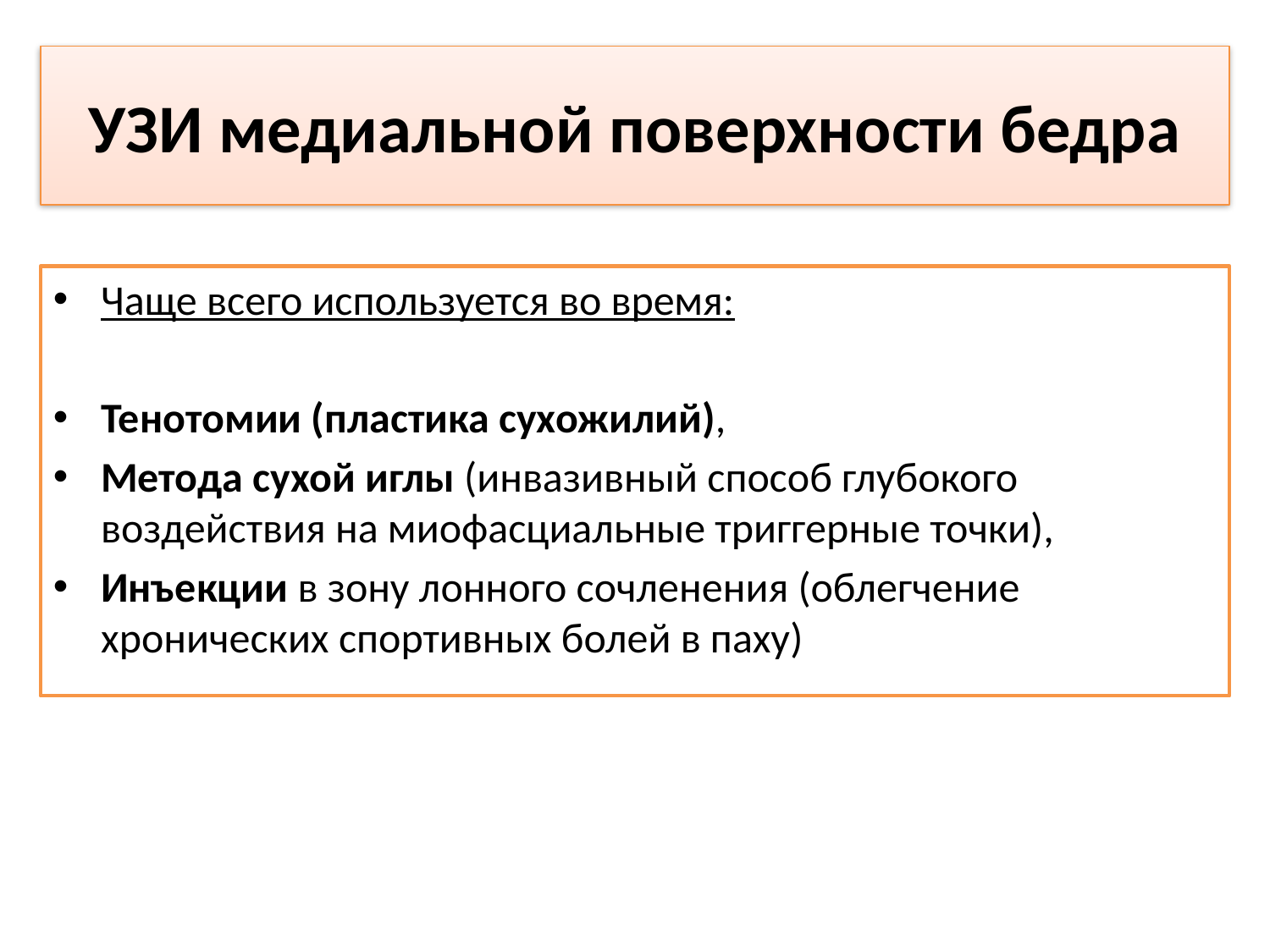

УЗИ медиальной поверхности бедра
Чаще всего используется во время:

Тенотомии (пластика сухожилий),
Метода сухой иглы (инвазивный способ глубокого воздействия на миофасциальные триггерные точки),
Инъекции в зону лонного сочленения (облегчение хронических спортивных болей в паху)